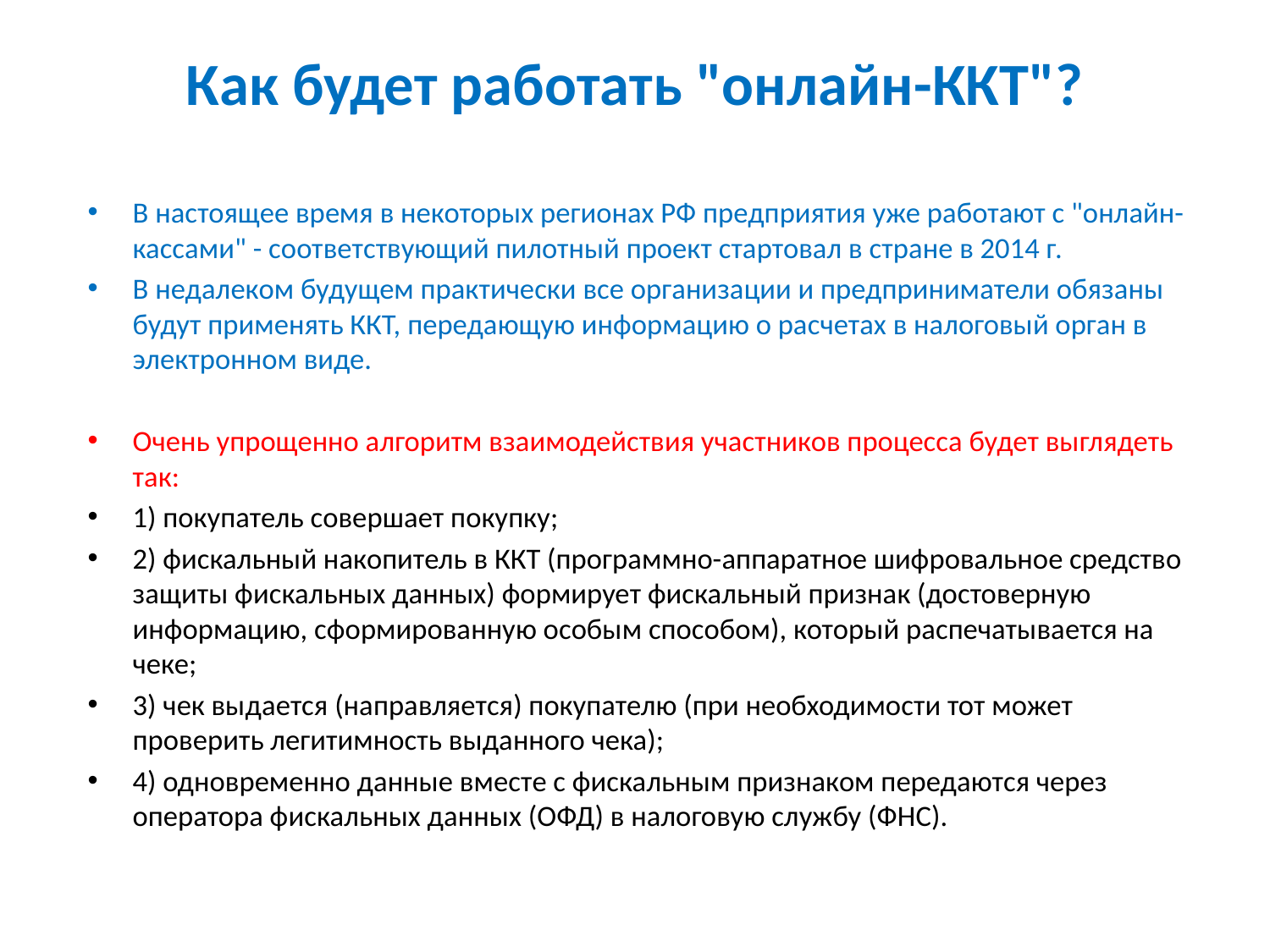

# Как будет работать "онлайн-ККТ"?

В настоящее время в некоторых регионах РФ предприятия уже работают с "онлайн-кассами" - соответствующий пилотный проект стартовал в стране в 2014 г.
В недалеком будущем практически все организации и предприниматели обязаны будут применять ККТ, передающую информацию о расчетах в налоговый орган в электронном виде.

Очень упрощенно алгоритм взаимодействия участников процесса будет выглядеть так:
1) покупатель совершает покупку;
2) фискальный накопитель в ККТ (программно-аппаратное шифровальное средство защиты фискальных данных) формирует фискальный признак (достоверную информацию, сформированную особым способом), который распечатывается на чеке;
3) чек выдается (направляется) покупателю (при необходимости тот может проверить легитимность выданного чека);
4) одновременно данные вместе с фискальным признаком передаются через оператора фискальных данных (ОФД) в налоговую службу (ФНС).